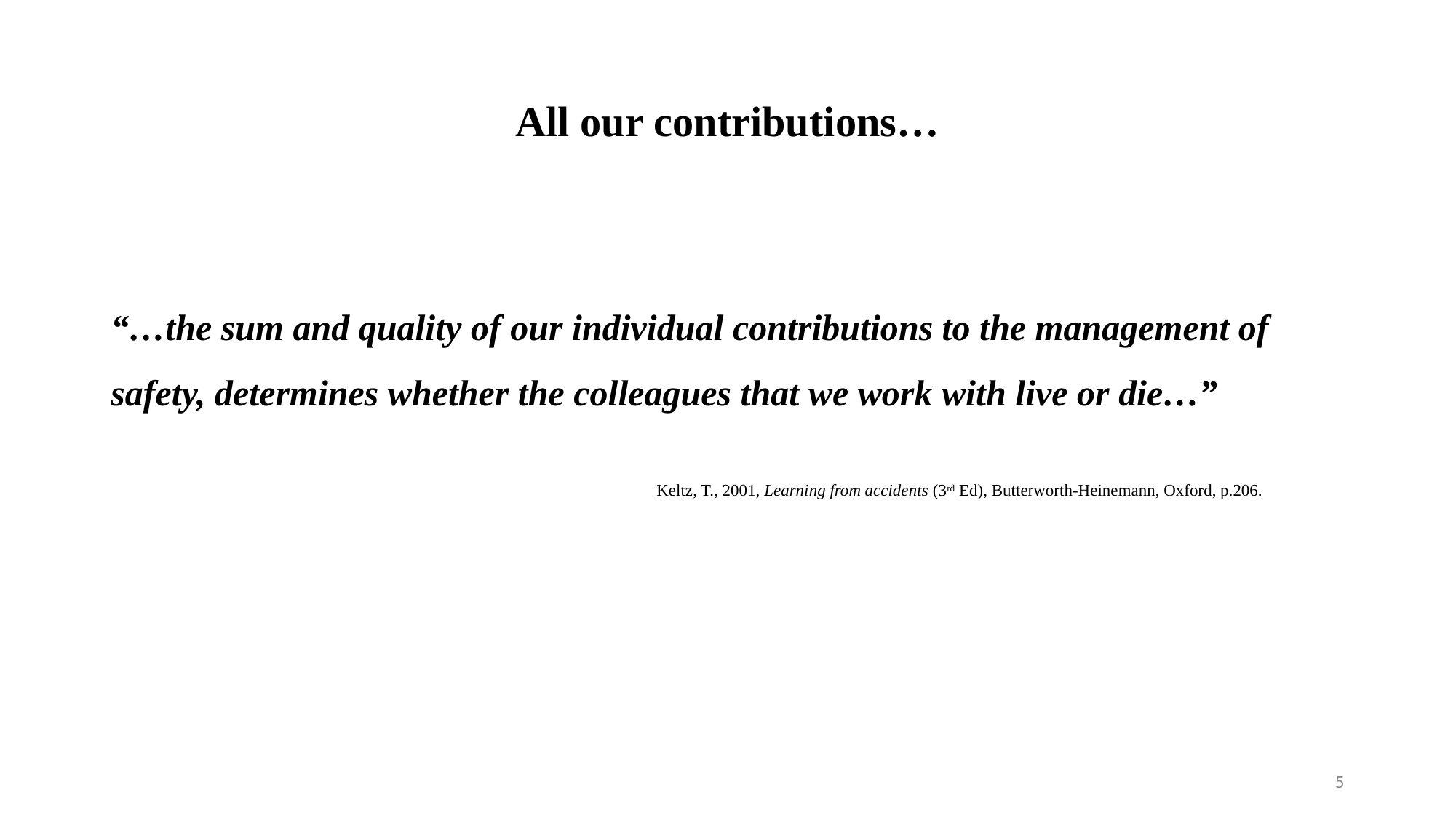

# All our contributions…

“…the sum and quality of our individual contributions to the management of safety, determines whether the colleagues that we work with live or die…”
					Keltz, T., 2001, Learning from accidents (3rd Ed), Butterworth-Heinemann, Oxford, p.206.

5